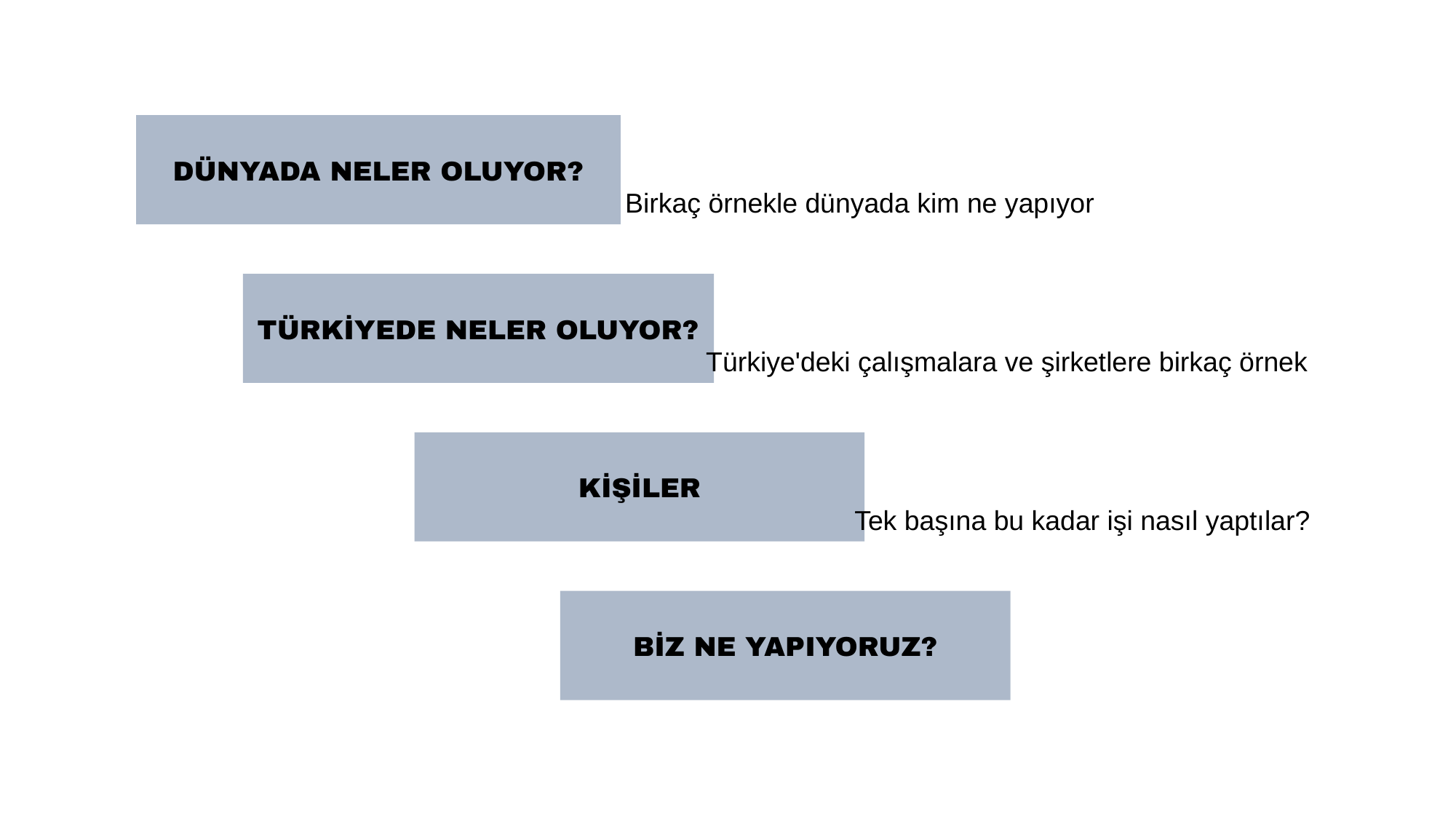

DÜNYADA NELER OLUYOR?
Birkaç örnekle dünyada kim ne yapıyor
TÜRKİYEDE NELER OLUYOR?
Türkiye'deki çalışmalara ve şirketlere birkaç örnek
KİŞİLER
Tek başına bu kadar işi nasıl yaptılar?
BİZ NE YAPIYORUZ?